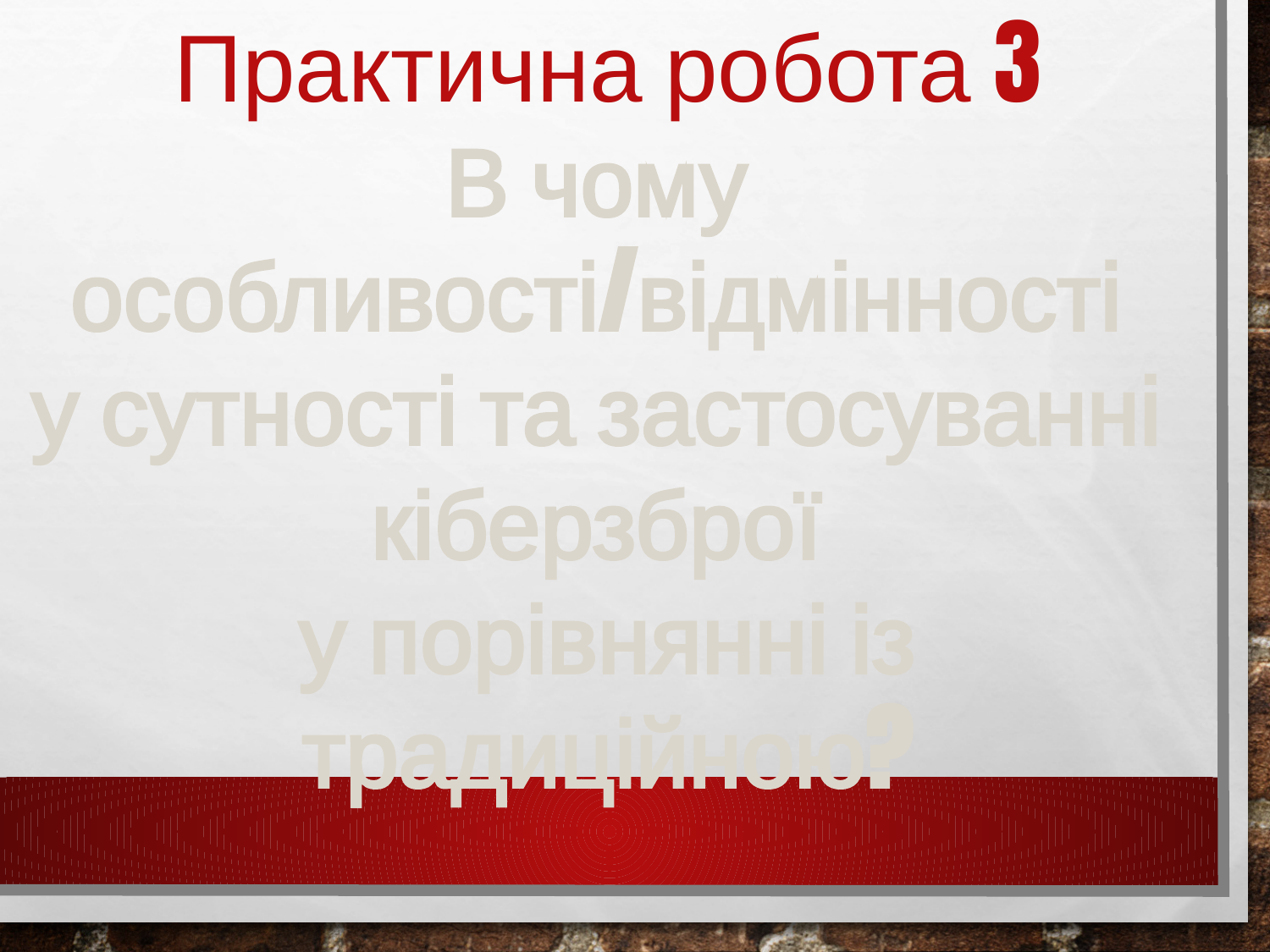

Практична робота 3
В чому
особливості/відмінності
у сутності та застосуванні
кіберзброї
у порівнянні із традиційною?